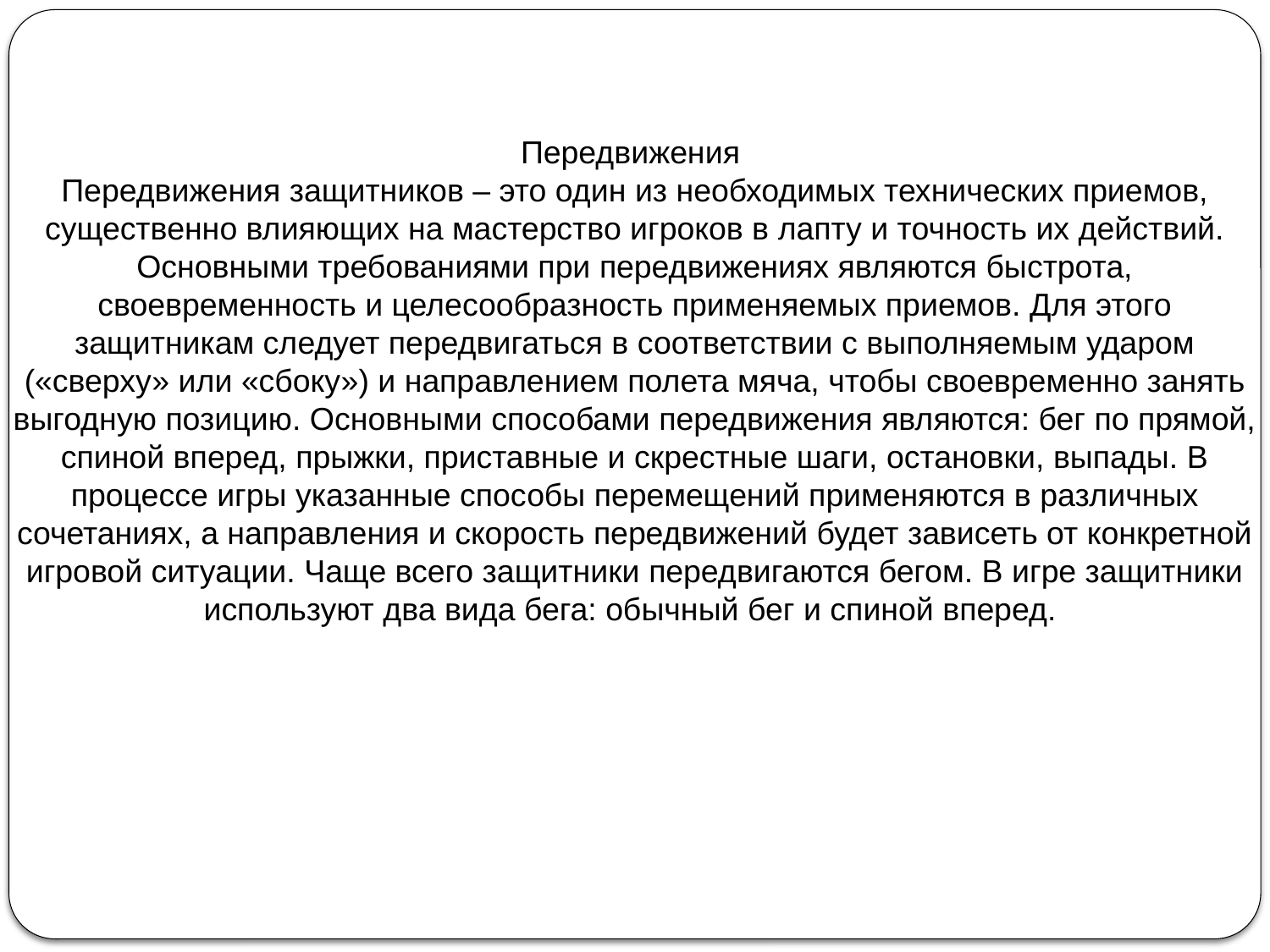

Передвижения
Передвижения защитников – это один из необходимых технических приемов, существенно влияющих на мастерство игроков в лапту и точность их действий. Основными требованиями при передвижениях являются быстрота, своевременность и целесообразность применяемых приемов. Для этого защитникам следует передвигаться в соответствии с выполняемым ударом («сверху» или «сбоку») и направлением полета мяча, чтобы своевременно занять выгодную позицию. Основными способами передвижения являются: бег по прямой, спиной вперед, прыжки, приставные и скрестные шаги, остановки, выпады. В процессе игры указанные способы перемещений применяются в различных сочетаниях, а направления и скорость передвижений будет зависеть от конкретной игровой ситуации. Чаще всего защитники передвигаются бегом. В игре защитники используют два вида бега: обычный бег и спиной вперед.